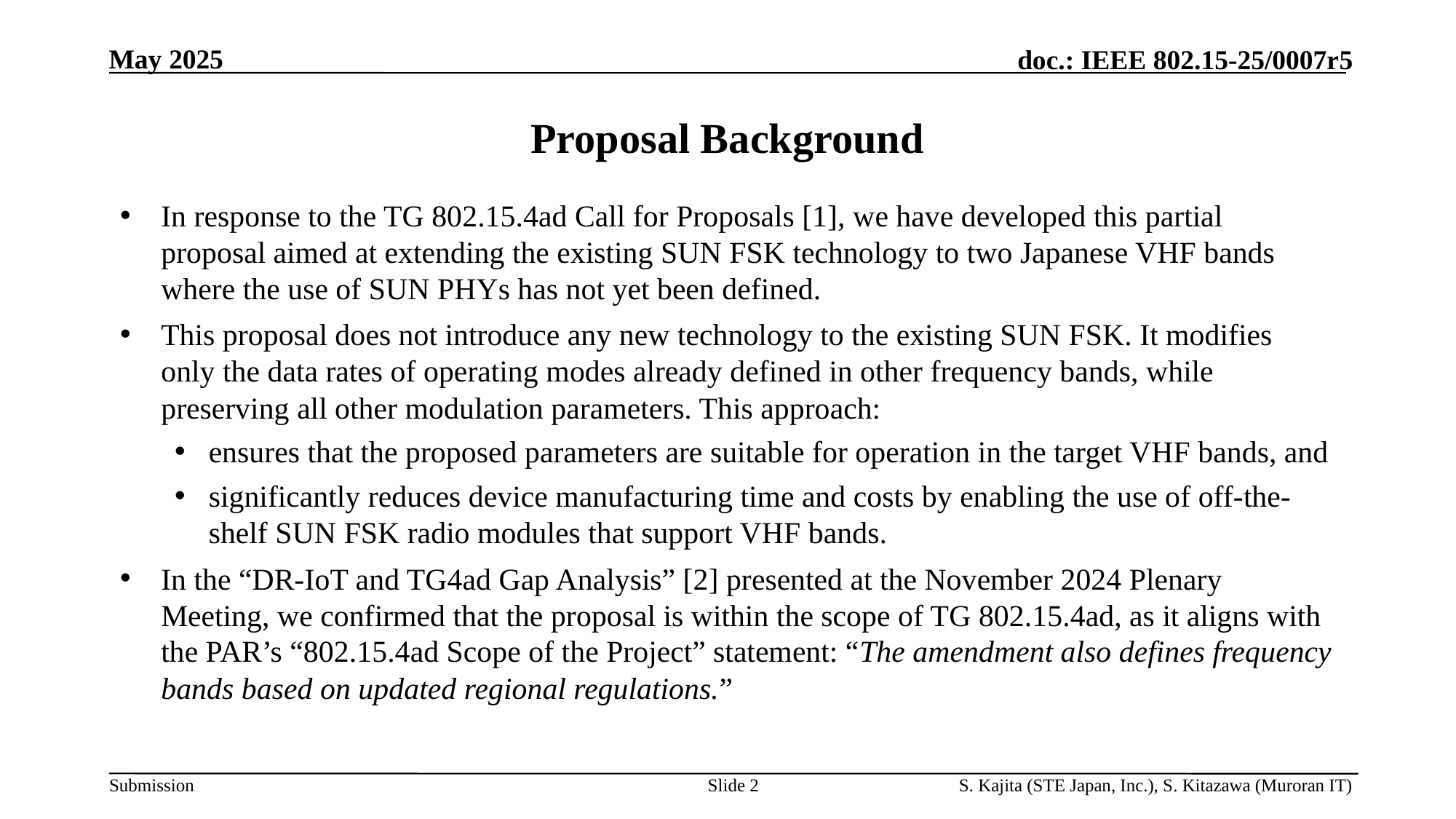

Proposal Background
In response to the TG 802.15.4ad Call for Proposals [1], we have developed this partial proposal aimed at extending the existing SUN FSK technology to two Japanese VHF bands where the use of SUN PHYs has not yet been defined.
This proposal does not introduce any new technology to the existing SUN FSK. It modifies only the data rates of operating modes already defined in other frequency bands, while preserving all other modulation parameters. This approach:
ensures that the proposed parameters are suitable for operation in the target VHF bands, and
significantly reduces device manufacturing time and costs by enabling the use of off-the-shelf SUN FSK radio modules that support VHF bands.
In the “DR-IoT and TG4ad Gap Analysis” [2] presented at the November 2024 Plenary Meeting, we confirmed that the proposal is within the scope of TG 802.15.4ad, as it aligns with the PAR’s “802.15.4ad Scope of the Project” statement: “The amendment also defines frequency bands based on updated regional regulations.”
Slide 2